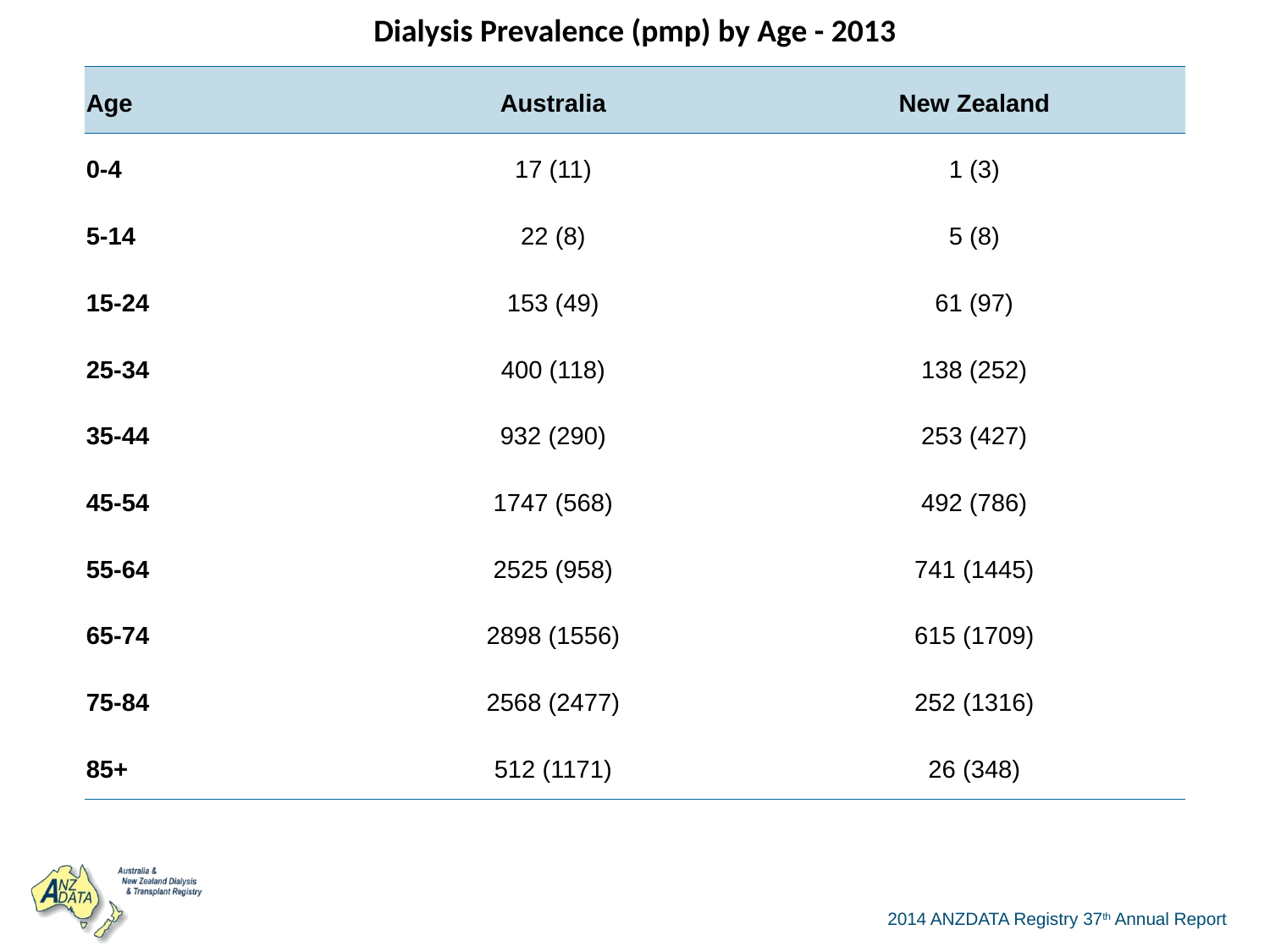

| Dialysis Prevalence (pmp) by Age - 2013 |  |  |
| --- | --- | --- |
| Age | Australia | New Zealand |
| 0-4 | 17 (11) | 1 (3) |
| 5-14 | 22 (8) | 5 (8) |
| 15-24 | 153 (49) | 61 (97) |
| 25-34 | 400 (118) | 138 (252) |
| 35-44 | 932 (290) | 253 (427) |
| 45-54 | 1747 (568) | 492 (786) |
| 55-64 | 2525 (958) | 741 (1445) |
| 65-74 | 2898 (1556) | 615 (1709) |
| 75-84 | 2568 (2477) | 252 (1316) |
| 85+ | 512 (1171) | 26 (348) |